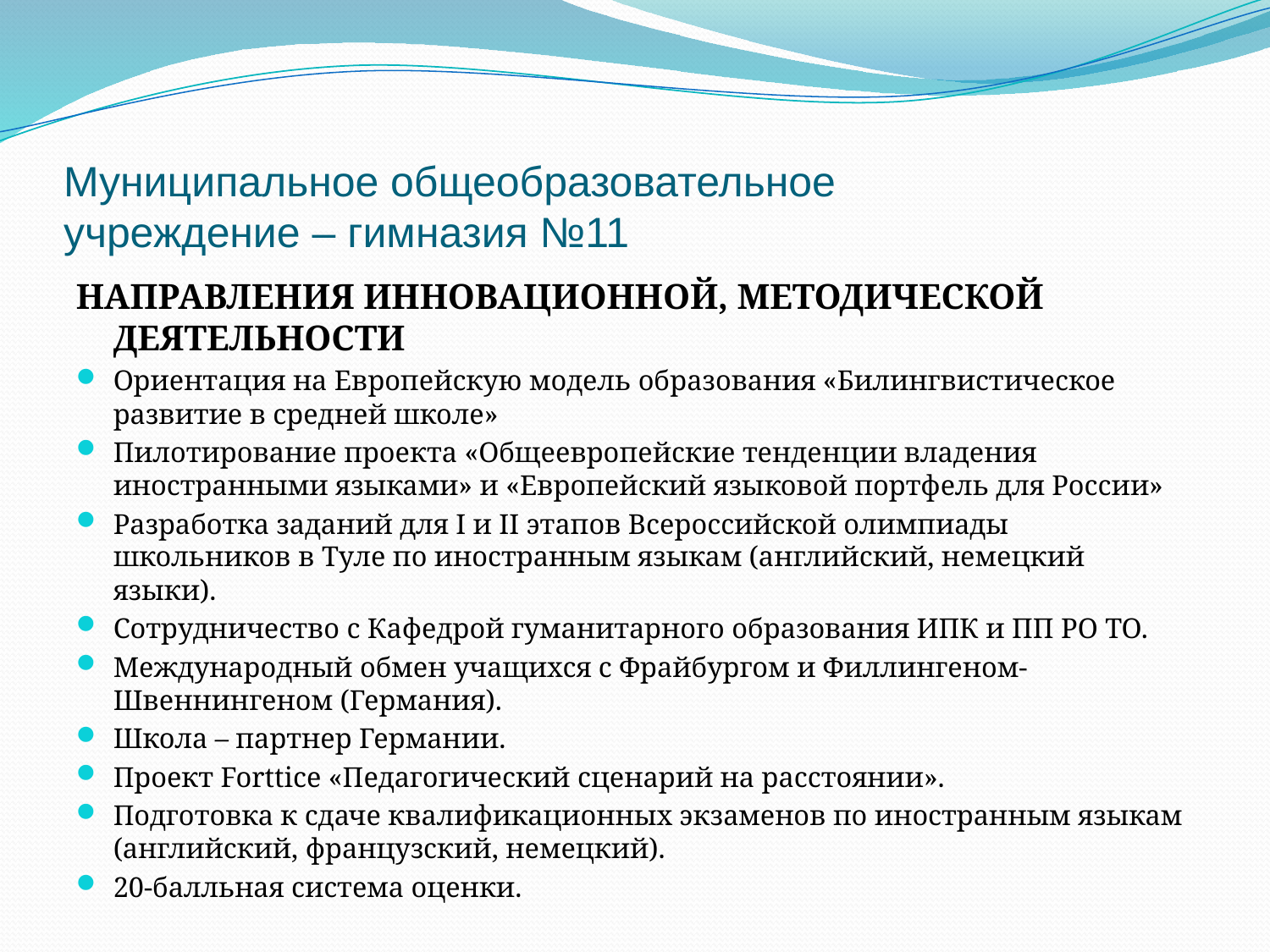

# Муниципальное общеобразовательное учреждение – гимназия №11
Направления Инновационной, методической деятельности
Ориентация на Европейскую модель образования «Билингвистическое развитие в средней школе»
Пилотирование проекта «Общеевропейские тенденции владения иностранными языками» и «Европейский языковой портфель для России»
Разработка заданий для I и II этапов Всероссийской олимпиады школьников в Туле по иностранным языкам (английский, немецкий языки).
Сотрудничество с Кафедрой гуманитарного образования ИПК и ПП РО ТО.
Международный обмен учащихся с Фрайбургом и Филлингеном-Швеннингеном (Германия).
Школа – партнер Германии.
Проект Forttice «Педагогический сценарий на расстоянии».
Подготовка к сдаче квалификационных экзаменов по иностранным языкам (английский, французский, немецкий).
20-балльная система оценки.